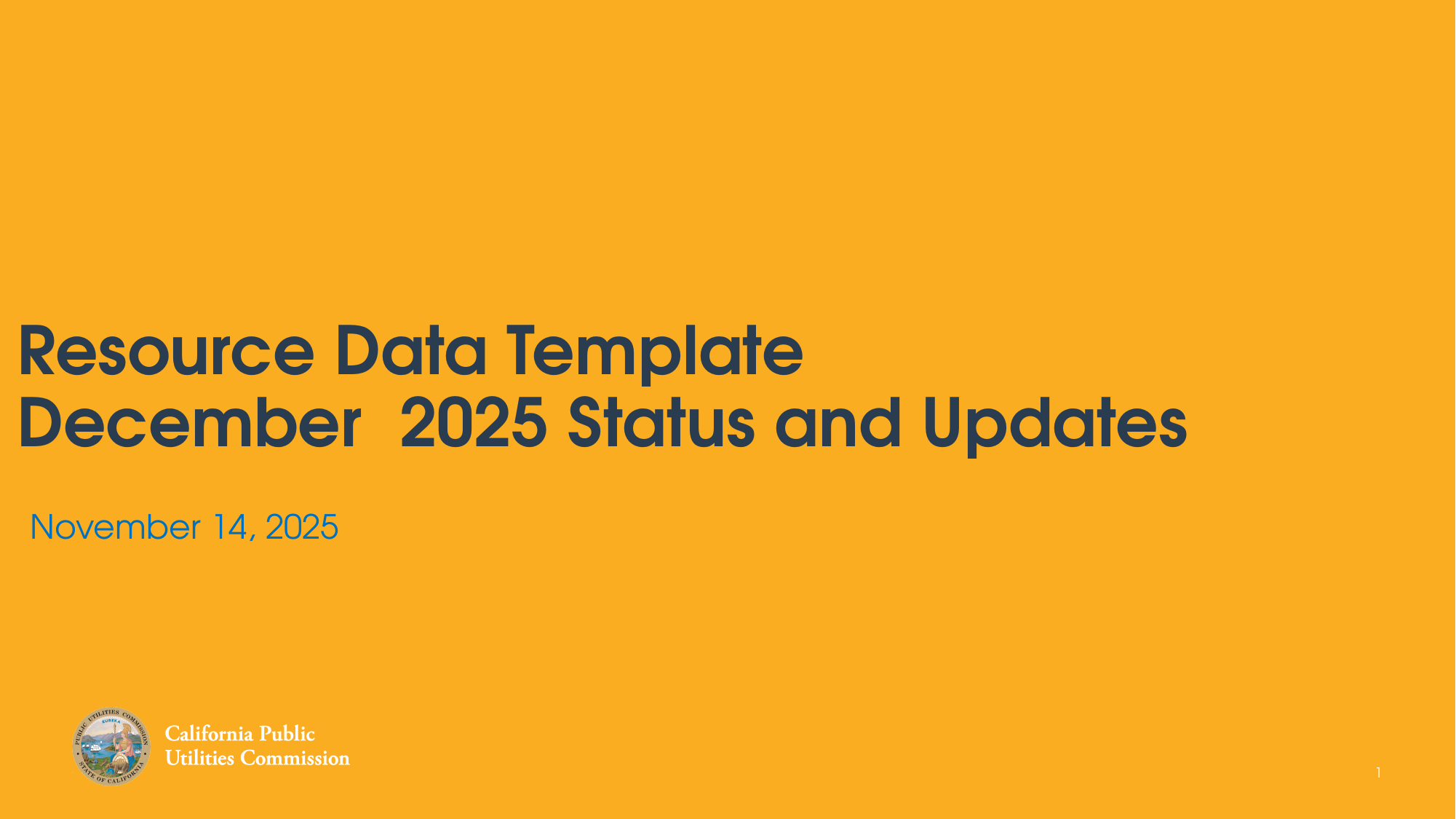

Resource Data Template
December  2025 Status and Updates
November 14, 2025

1